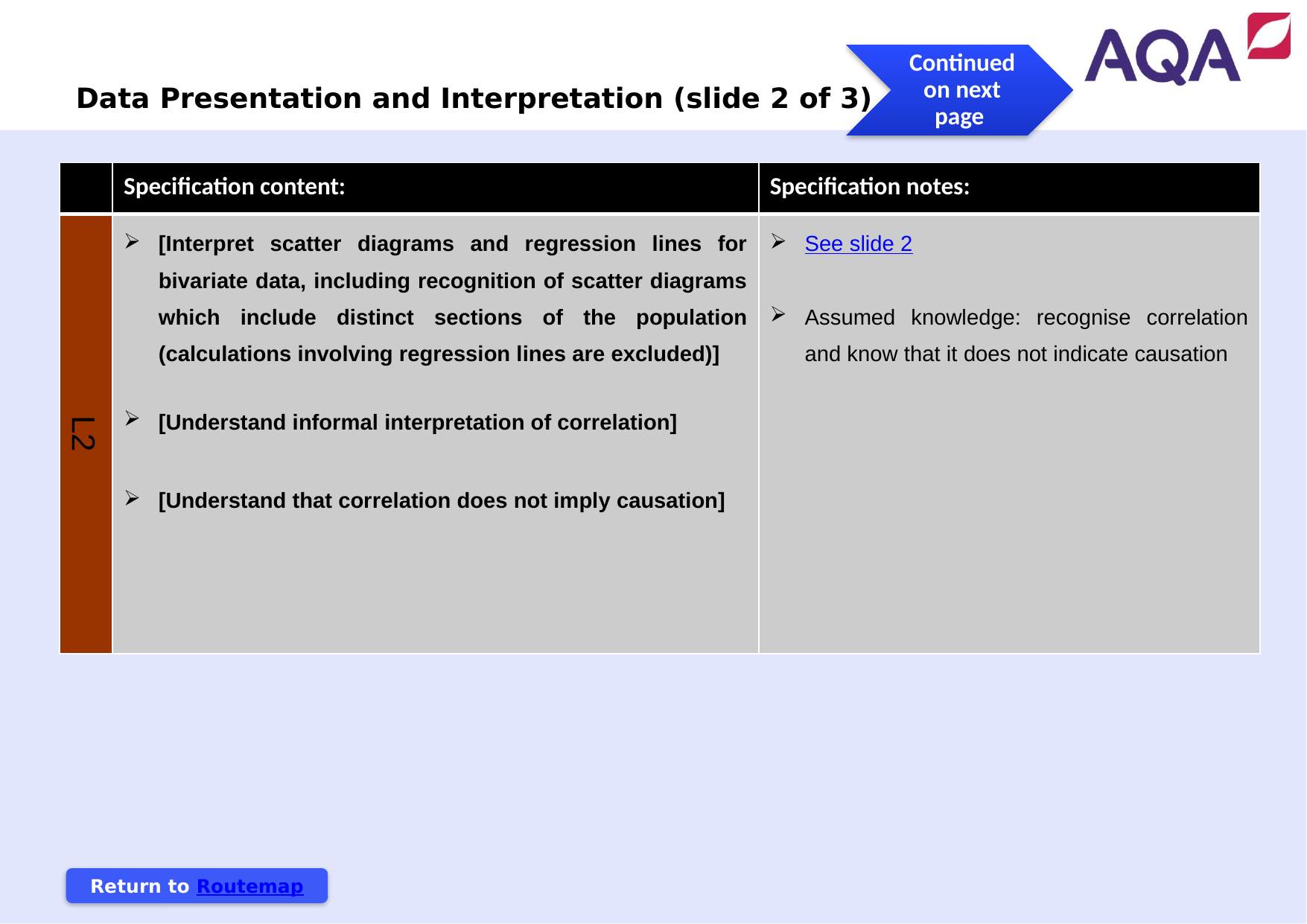

Continued on next page
Data Presentation and Interpretation (slide 2 of 3)
|  | Specification content: | Specification notes: |
| --- | --- | --- |
| L2 | [Interpret scatter diagrams and regression lines for bivariate data, including recognition of scatter diagrams which include distinct sections of the population (calculations involving regression lines are excluded)] [Understand informal interpretation of correlation] [Understand that correlation does not imply causation] | See slide 2 Assumed knowledge: recognise correlation and know that it does not indicate causation |